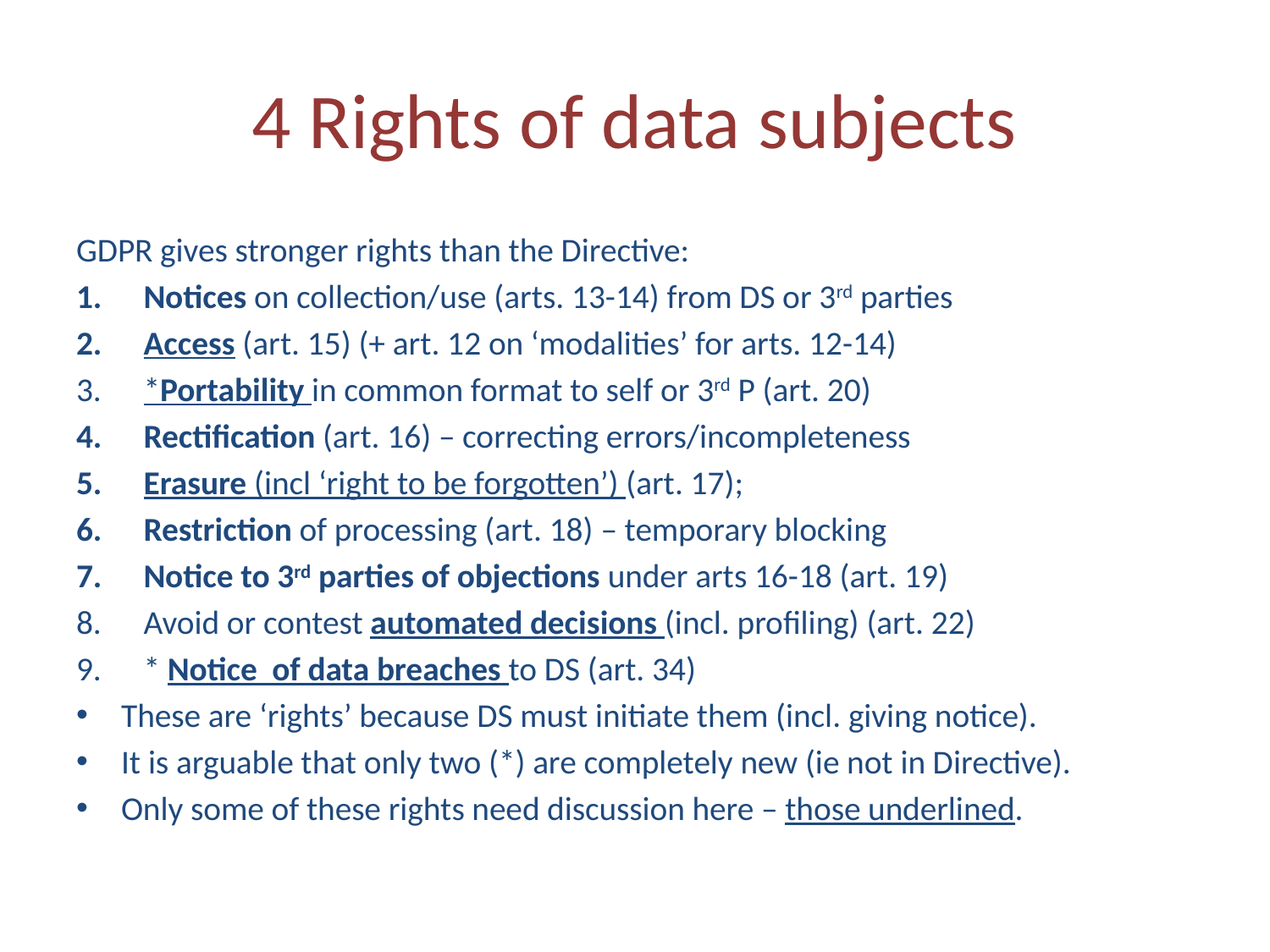

# 4 Rights of data subjects
GDPR gives stronger rights than the Directive:
Notices on collection/use (arts. 13-14) from DS or 3rd parties
Access (art. 15) (+ art. 12 on ‘modalities’ for arts. 12-14)
*Portability in common format to self or 3rd P (art. 20)
Rectification (art. 16) – correcting errors/incompleteness
Erasure (incl ‘right to be forgotten’) (art. 17);
Restriction of processing (art. 18) – temporary blocking
Notice to 3rd parties of objections under arts 16-18 (art. 19)
Avoid or contest automated decisions (incl. profiling) (art. 22)
* Notice  of data breaches to DS (art. 34)
These are ‘rights’ because DS must initiate them (incl. giving notice).
It is arguable that only two (*) are completely new (ie not in Directive).
Only some of these rights need discussion here – those underlined.